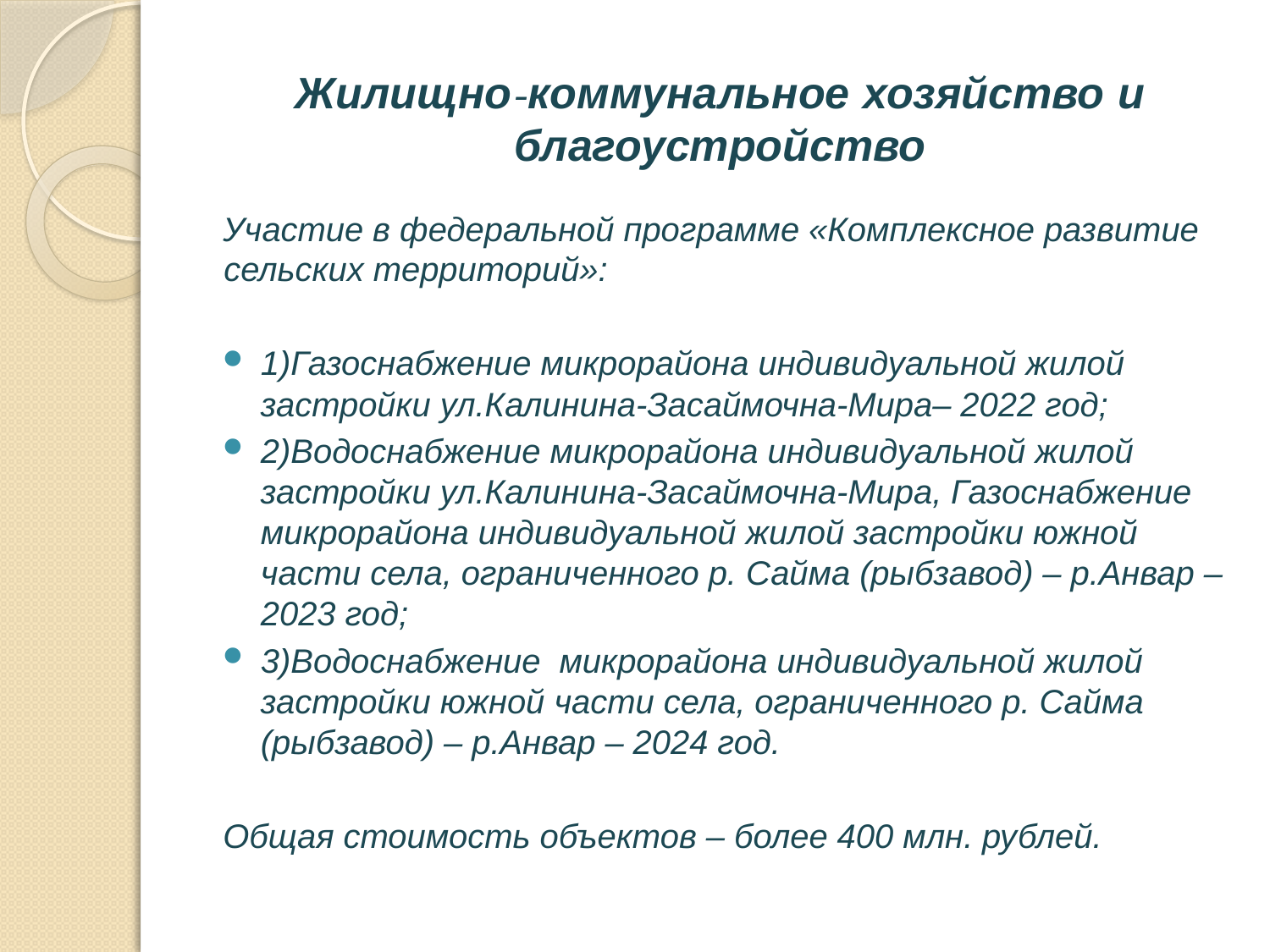

# Жилищно-коммунальное хозяйство и благоустройство
Участие в федеральной программе «Комплексное развитие сельских территорий»:

1)Газоснабжение микрорайона индивидуальной жилой застройки ул.Калинина-Засаймочна-Мира– 2022 год;
2)Водоснабжение микрорайона индивидуальной жилой застройки ул.Калинина-Засаймочна-Мира, Газоснабжение микрорайона индивидуальной жилой застройки южной части села, ограниченного р. Сайма (рыбзавод) – р.Анвар – 2023 год;
3)Водоснабжение  микрорайона индивидуальной жилой застройки южной части села, ограниченного р. Сайма (рыбзавод) – р.Анвар – 2024 год.

Общая стоимость объектов – более 400 млн. рублей.